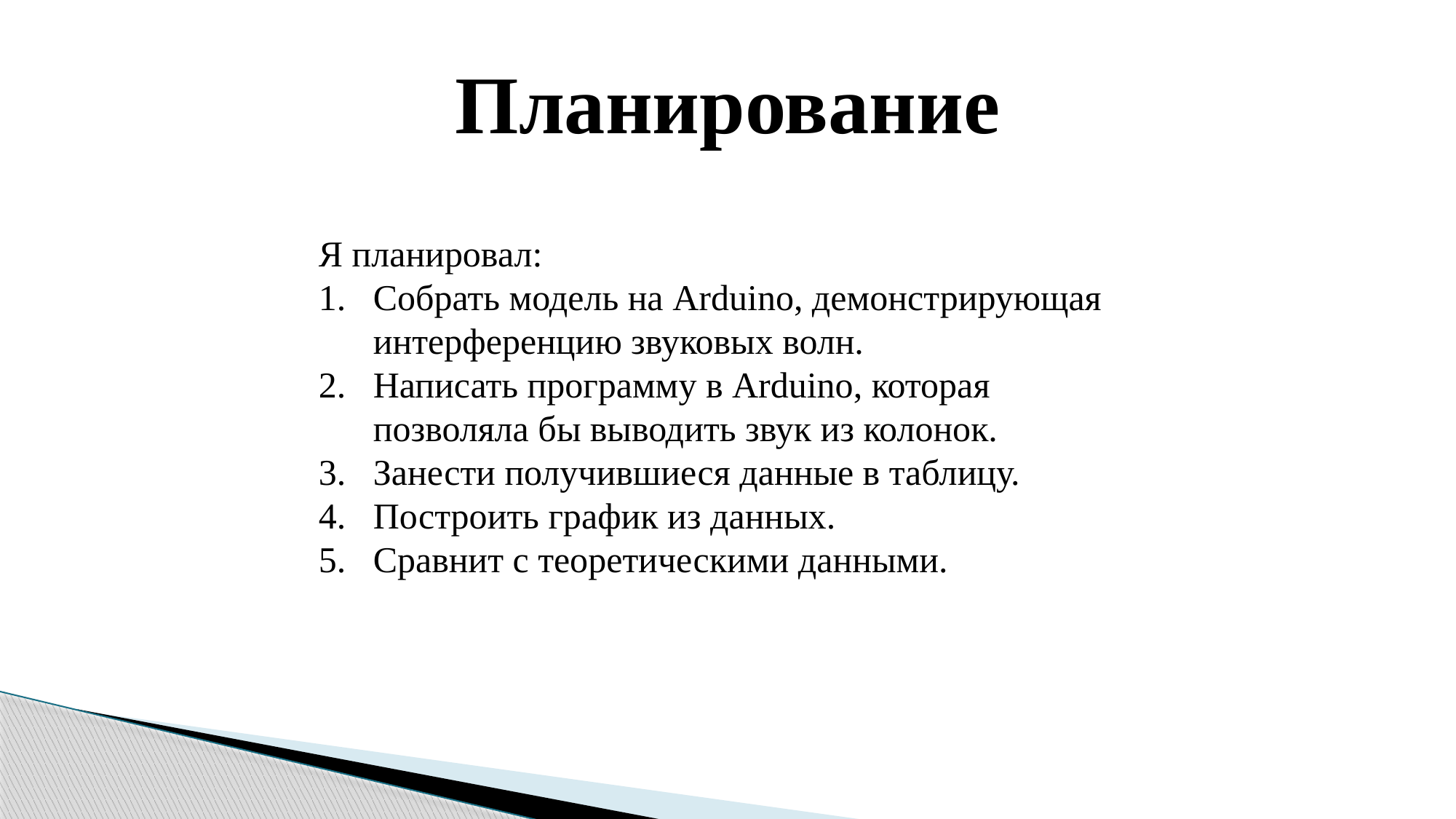

# Планирование
Я планировал:
Собрать модель на Arduino, демонстрирующая интерференцию звуковых волн.
Написать программу в Arduino, которая позволяла бы выводить звук из колонок.
Занести получившиеся данные в таблицу.
Построить график из данных.
Сравнит с теоретическими данными.